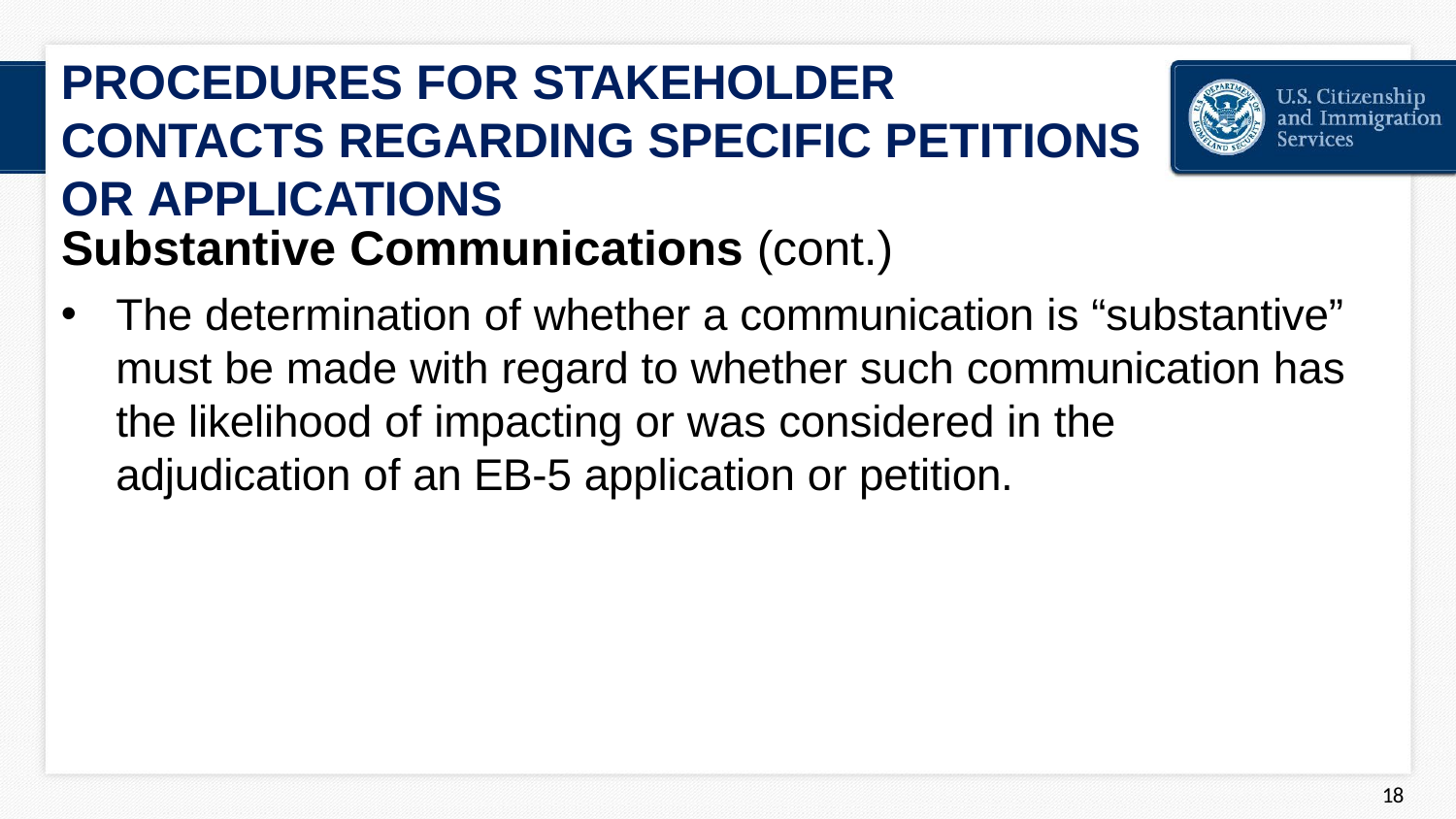

# PROCEDURES FOR STAKEHOLDER CONTACTS REGARDING SPECIFIC PETITIONS OR APPLICATIONS
Substantive Communications (cont.)
The determination of whether a communication is “substantive” must be made with regard to whether such communication has the likelihood of impacting or was considered in the adjudication of an EB-5 application or petition.
18